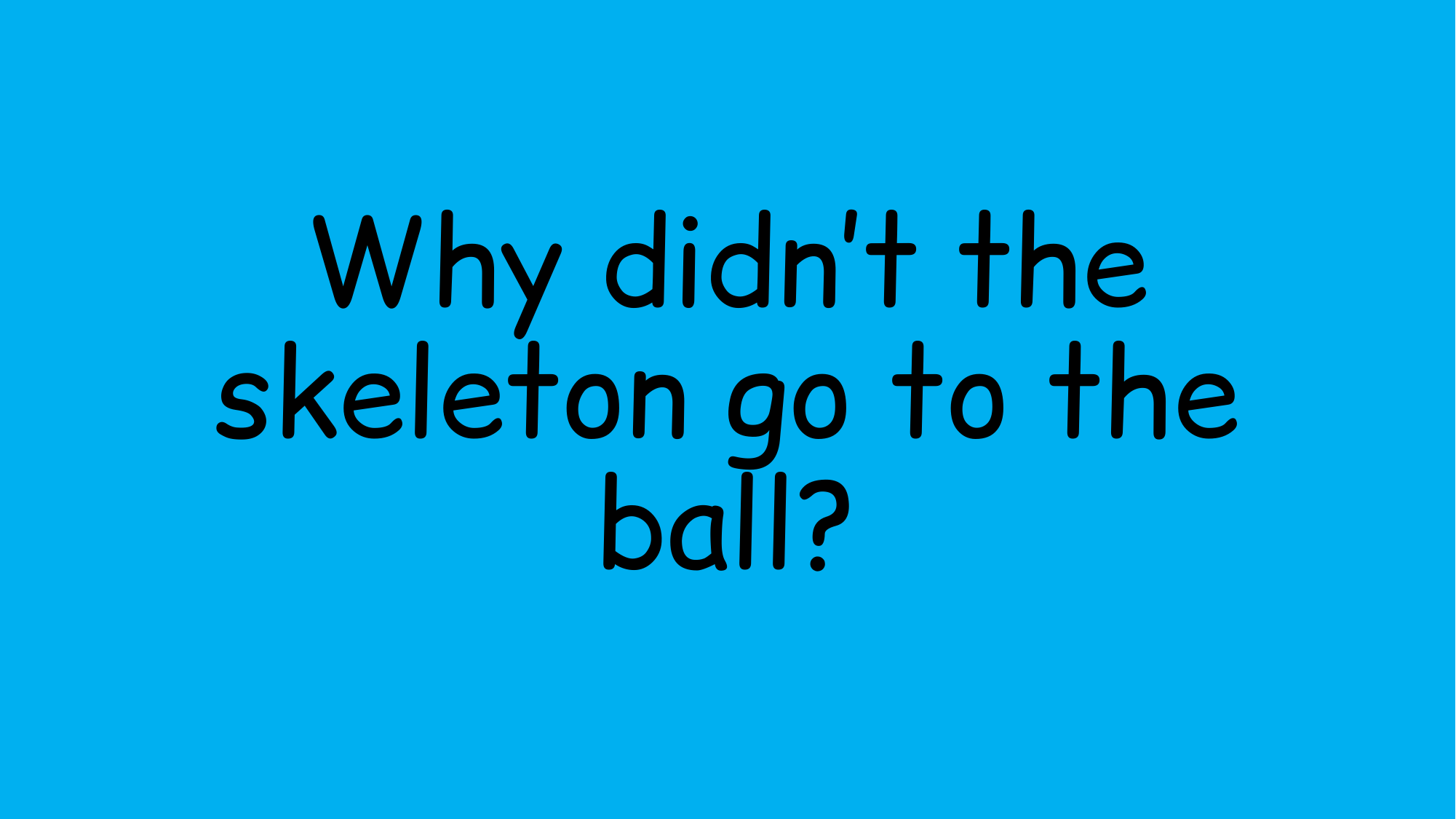

# Why didn’t the skeleton go to the ball?